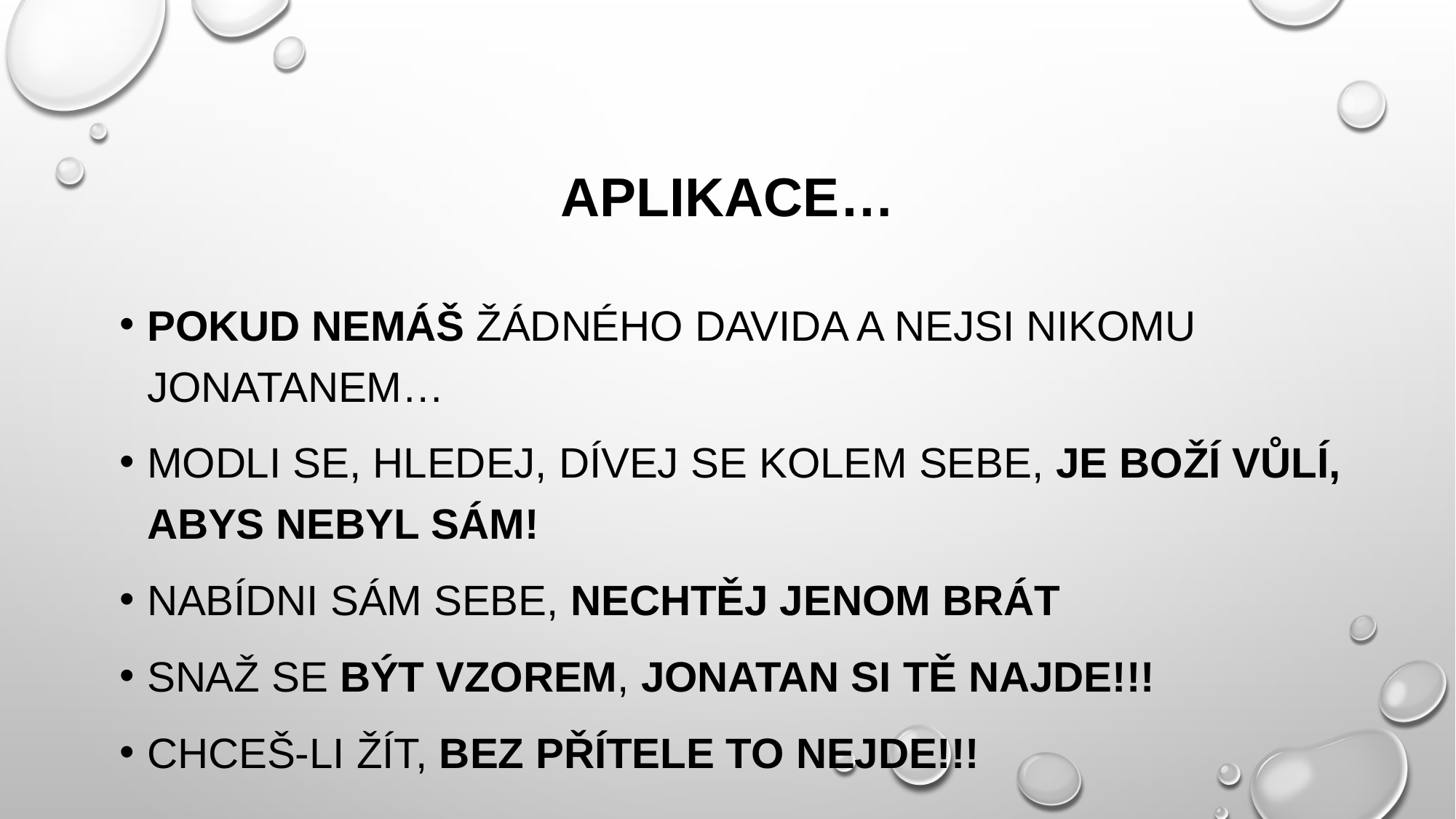

# Aplikace…
Pokud nemáš žádného davida a nejsi nikomu jonatANem…
Modli se, hledej, dívej se kolem sebe, je boží vůlí, abys nebyl sám!
Nabídni sám sebe, nechtěj jenom brát
SNAŽ SE BÝT VZOREM, JONATAN SI TĚ NAJDE!!!
Chceš-li žít, bez přítele to nejde!!!